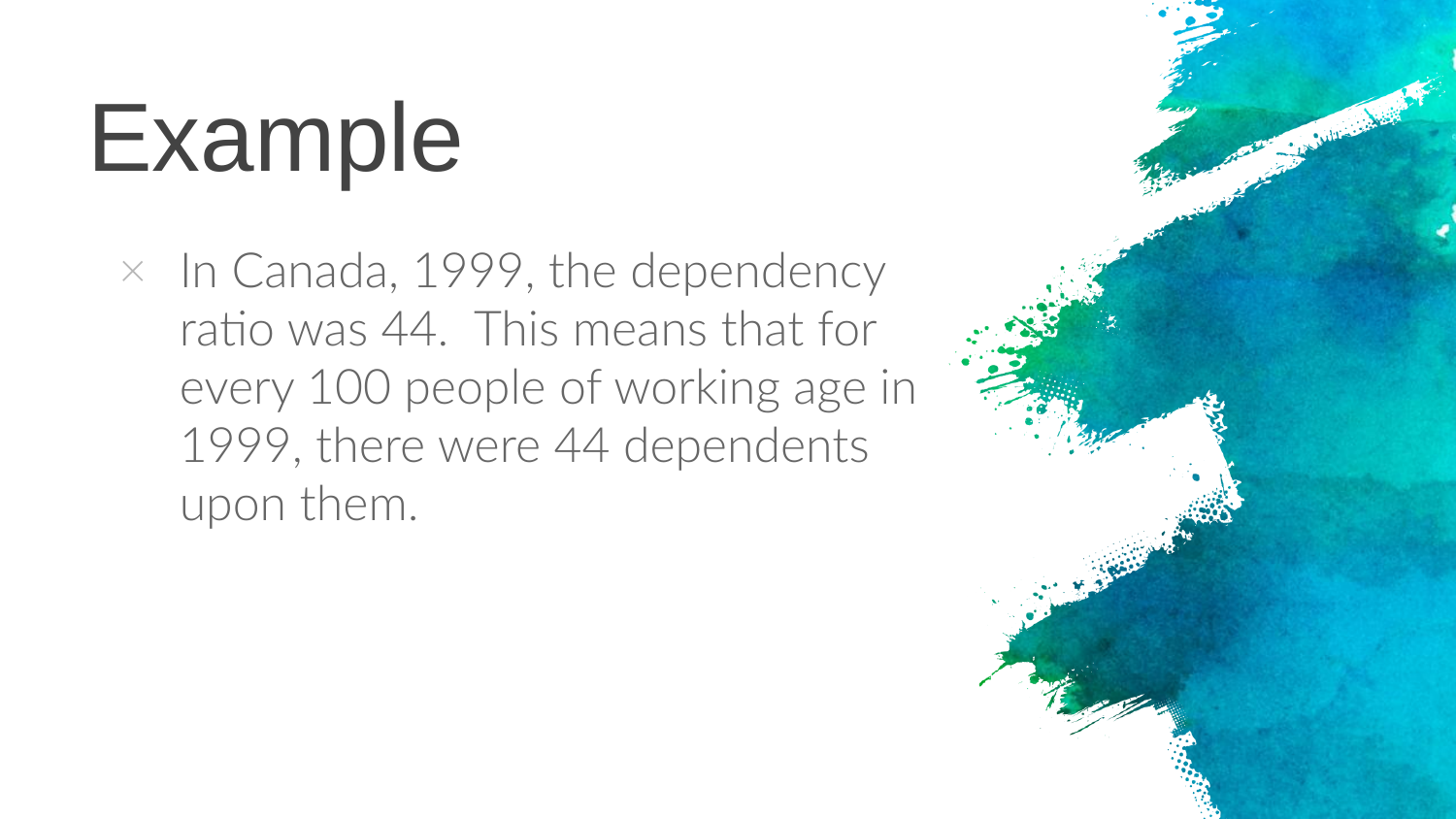

# Example
In Canada, 1999, the dependency ratio was 44.  This means that for every 100 people of working age in 1999, there were 44 dependents upon them.